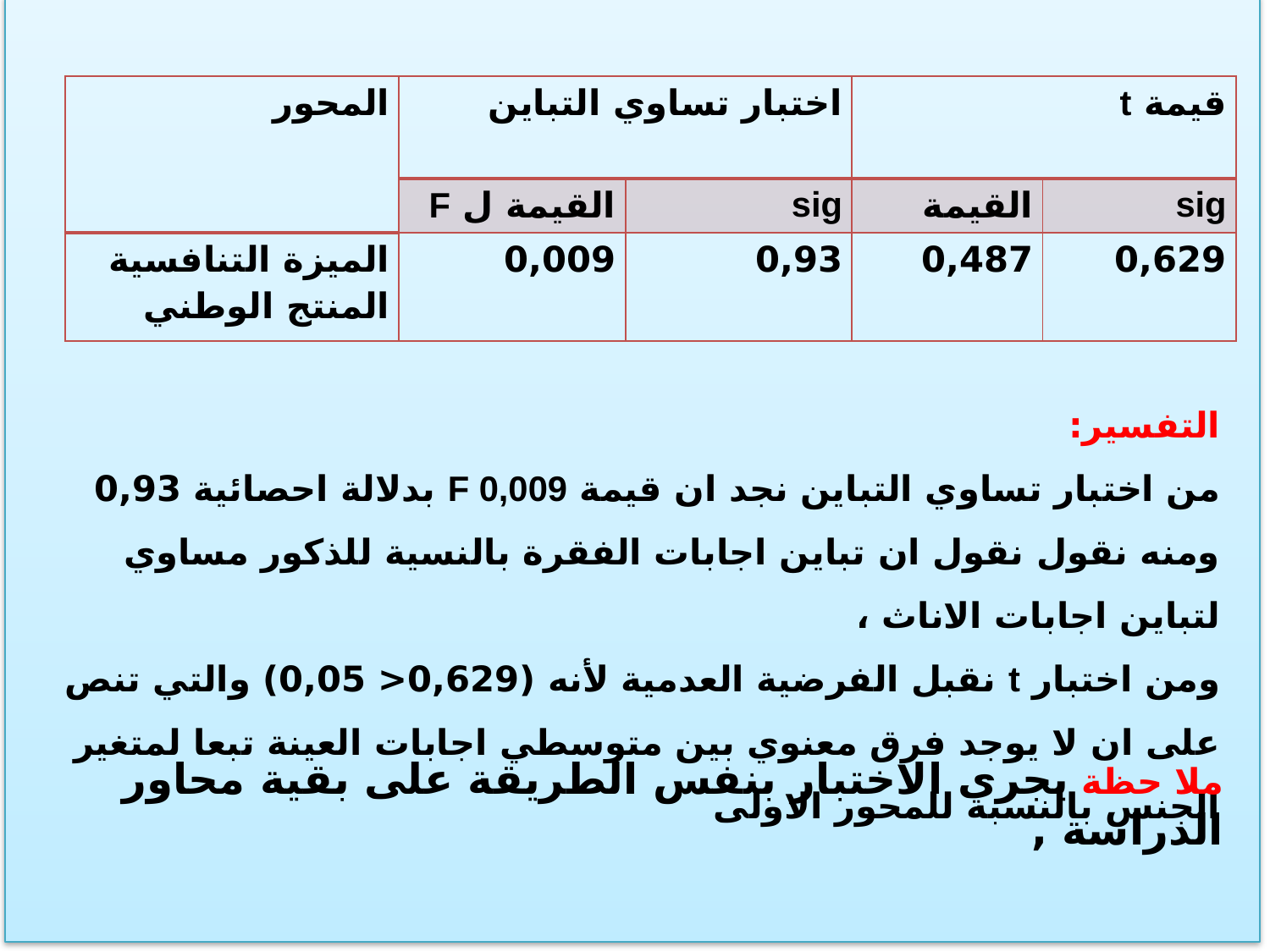

| المحور | اختبار تساوي التباين |  | قيمة t |  |
| --- | --- | --- | --- | --- |
|  | القيمة ل F | sig | القيمة | sig |
| الميزة التنافسية المنتج الوطني | 0,009 | 0,93 | 0,487 | 0,629 |
التفسير:
من اختبار تساوي التباين نجد ان قيمة F 0,009 بدلالة احصائية 0,93 ومنه نقول نقول ان تباين اجابات الفقرة بالنسية للذكور مساوي لتباين اجابات الاناث ،
ومن اختبار t نقبل الفرضية العدمية لأنه (0,629< 0,05) والتي تنص على ان لا يوجد فرق معنوي بين متوسطي اجابات العينة تبعا لمتغير الجنس بالنسبة للمحور الاولى
ملا حظة يجرى الاختبار بنفس الطريقة على بقية محاور الدراسة ,
74